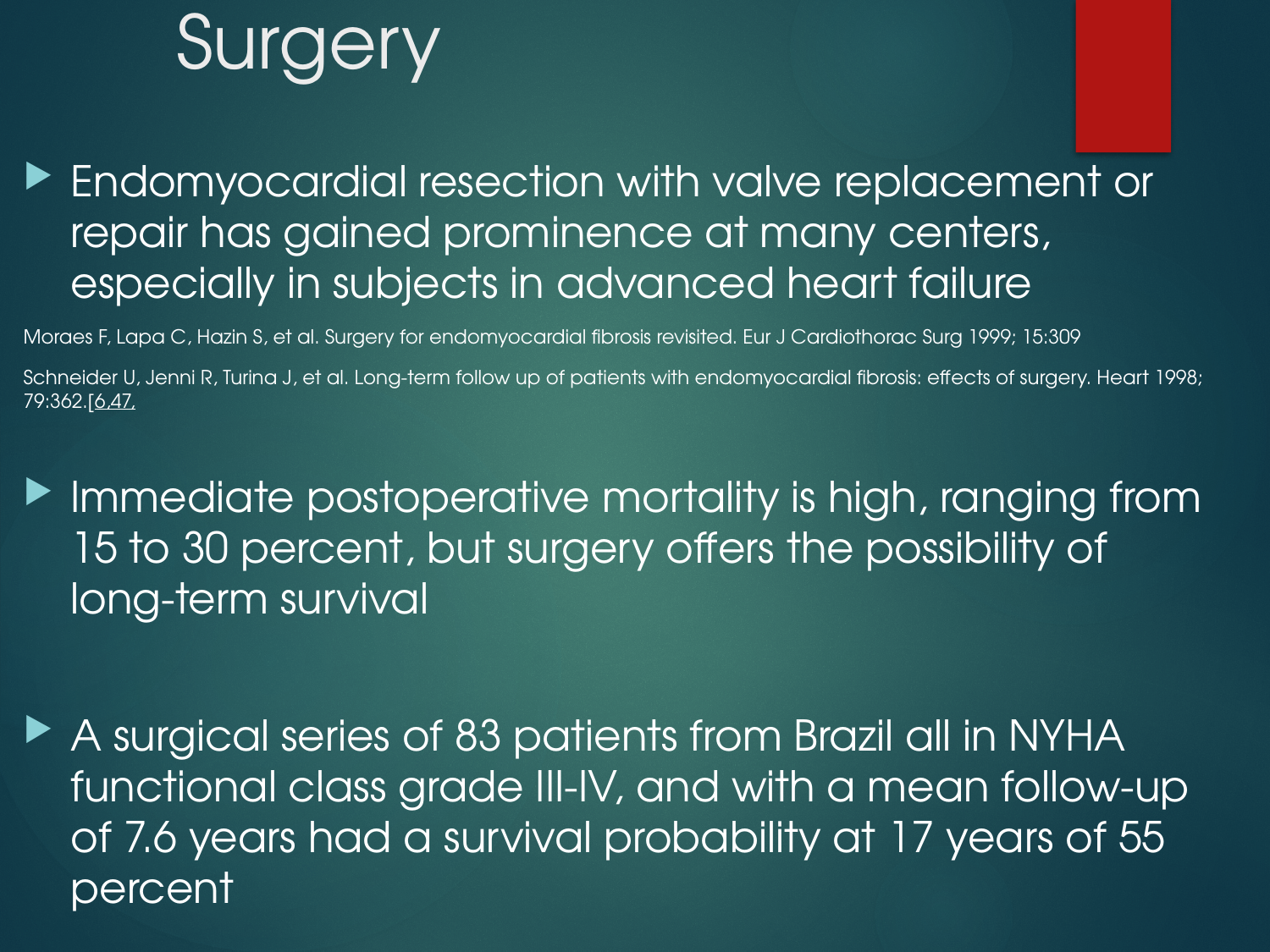

# Surgery
Endomyocardial resection with valve replacement or repair has gained prominence at many centers, especially in subjects in advanced heart failure
Moraes F, Lapa C, Hazin S, et al. Surgery for endomyocardial fibrosis revisited. Eur J Cardiothorac Surg 1999; 15:309
Schneider U, Jenni R, Turina J, et al. Long-term follow up of patients with endomyocardial fibrosis: effects of surgery. Heart 1998; 79:362.[6,47,

Immediate postoperative mortality is high, ranging from 15 to 30 percent, but surgery offers the possibility of long-term survival

A surgical series of 83 patients from Brazil all in NYHA functional class grade III-IV, and with a mean follow-up of 7.6 years had a survival probability at 17 years of 55 percent